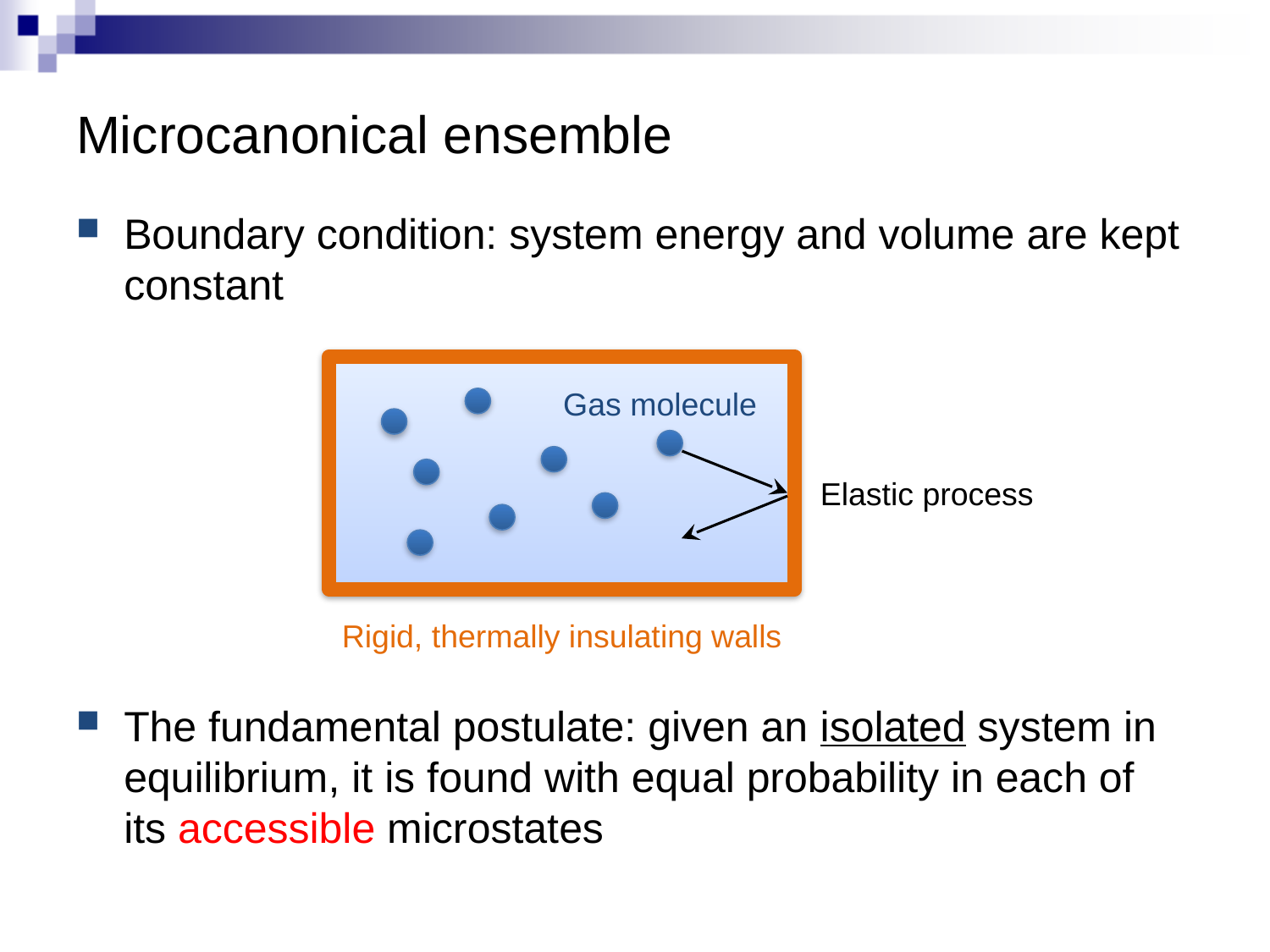

# Microcanonical ensemble
Boundary condition: system energy and volume are kept constant

The fundamental postulate: given an isolated system in equilibrium, it is found with equal probability in each of its accessible microstates

Gas molecule

Elastic process

Rigid, thermally insulating walls